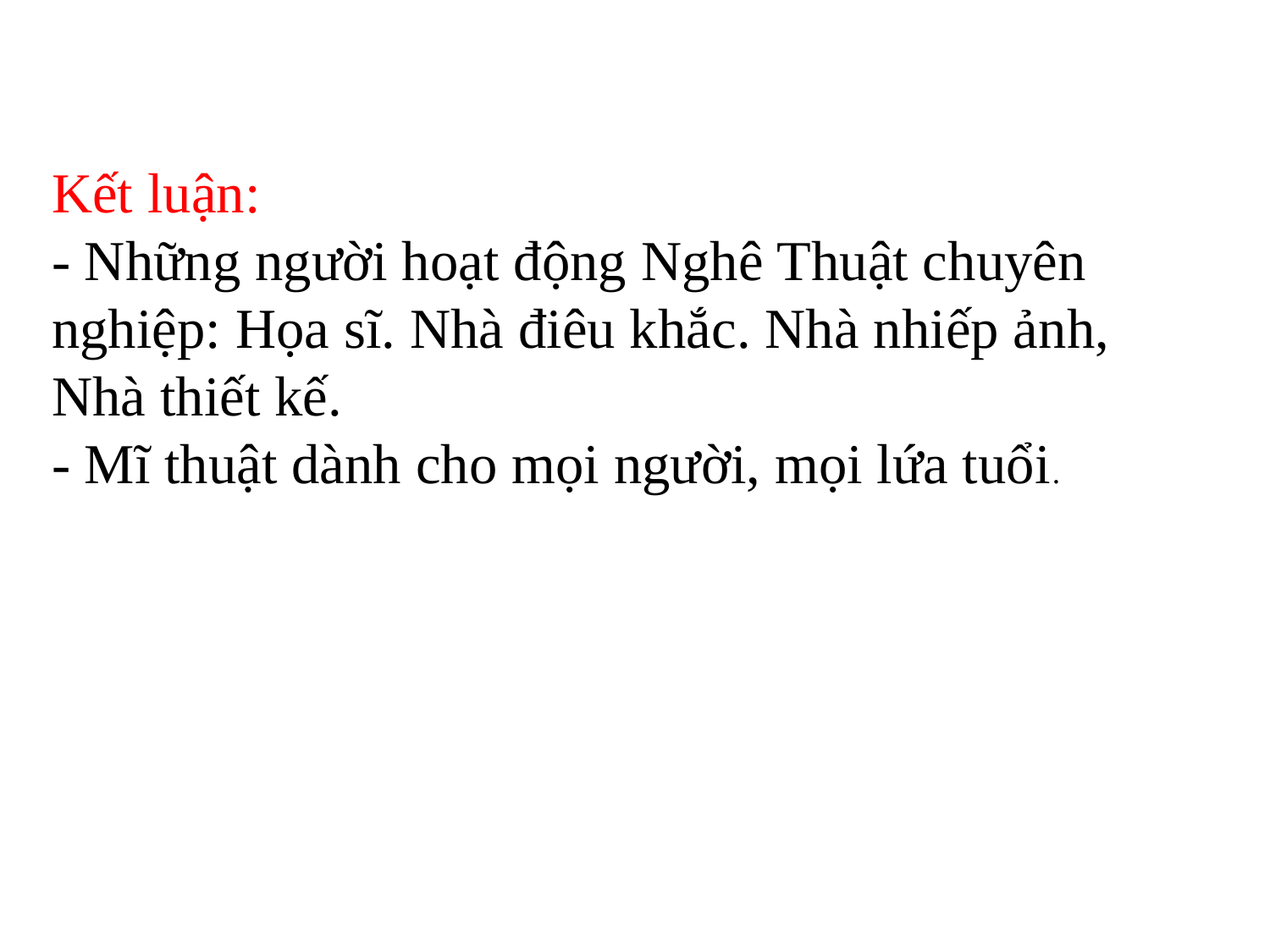

Kết luận:
- Những người hoạt động Nghê Thuật chuyên nghiệp: Họa sĩ. Nhà điêu khắc. Nhà nhiếp ảnh, Nhà thiết kế.
- Mĩ thuật dành cho mọi người, mọi lứa tuổi.